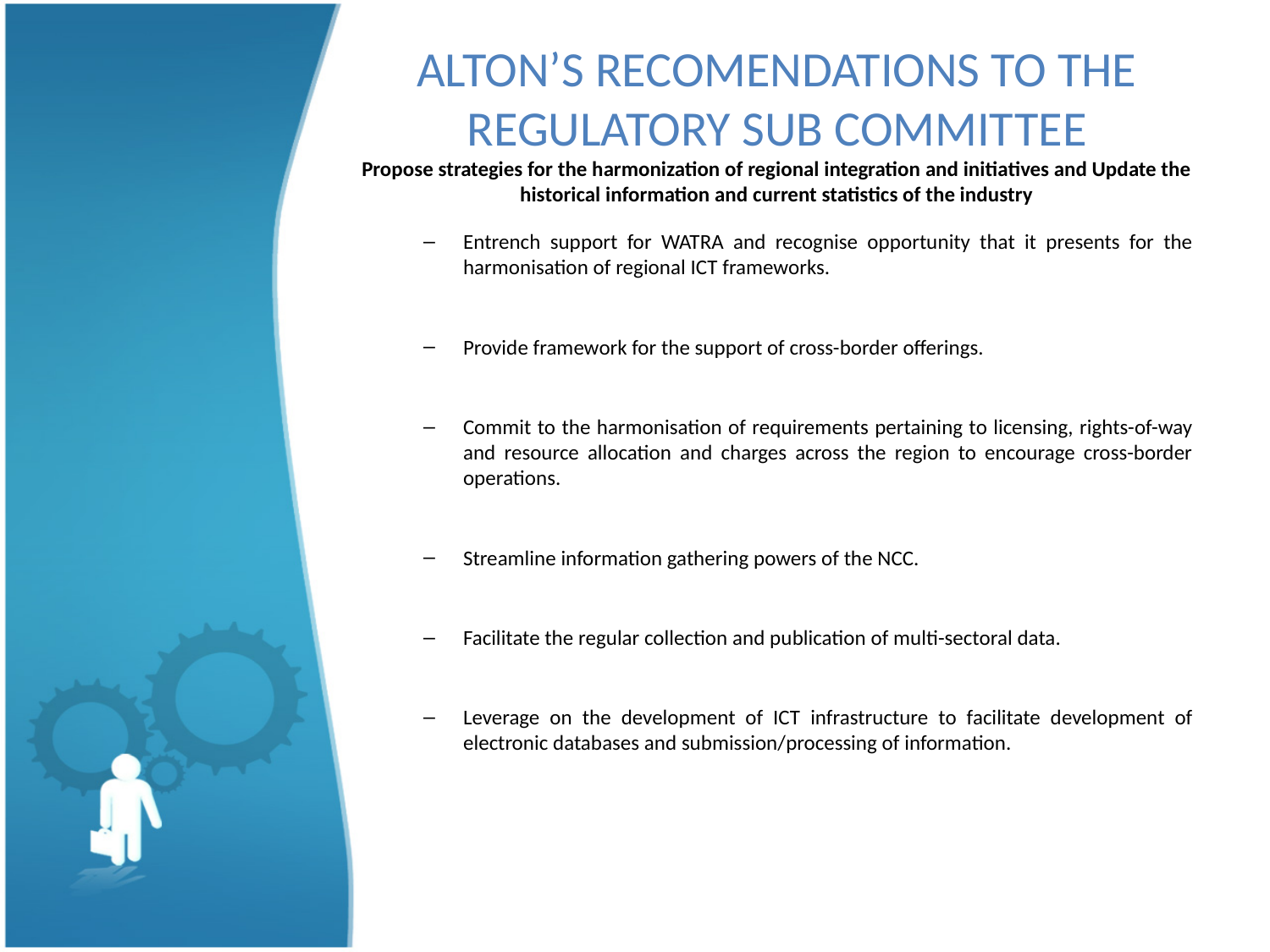

# ALTON’S RECOMENDATIONS TO THE REGULATORY SUB COMMITTEE Propose strategies for the harmonization of regional integration and initiatives and Update the historical information and current statistics of the industry
Entrench support for WATRA and recognise opportunity that it presents for the harmonisation of regional ICT frameworks.

Provide framework for the support of cross-border offerings.

Commit to the harmonisation of requirements pertaining to licensing, rights-of-way and resource allocation and charges across the region to encourage cross-border operations.

Streamline information gathering powers of the NCC.

Facilitate the regular collection and publication of multi-sectoral data.

Leverage on the development of ICT infrastructure to facilitate development of electronic databases and submission/processing of information.